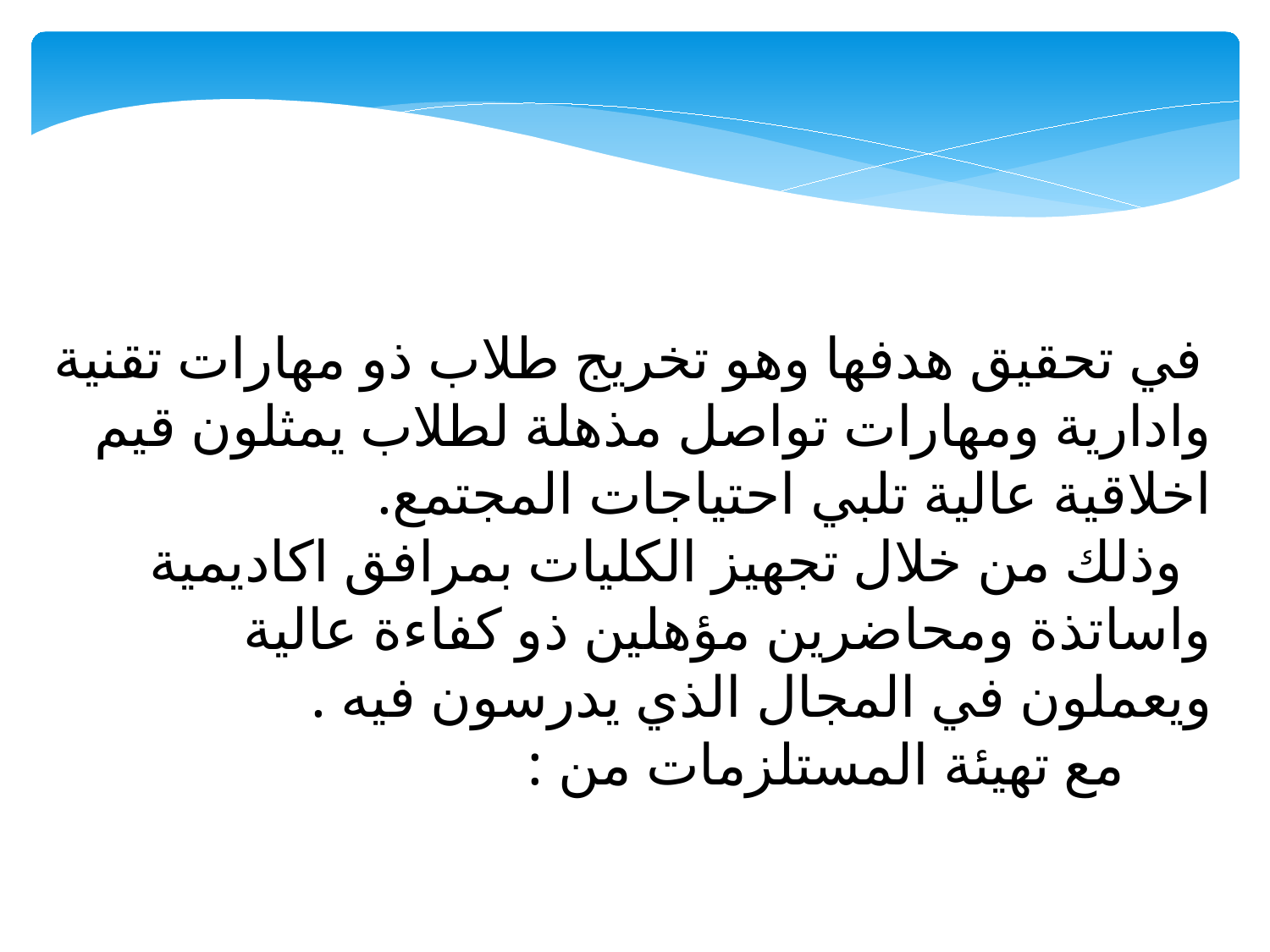

في تحقيق هدفها وهو تخريج طلاب ذو مهارات تقنية وادارية ومهارات تواصل مذهلة لطلاب يمثلون قيم اخلاقية عالية تلبي احتياجات المجتمع.
  وذلك من خلال تجهيز الكليات بمرافق اكاديمية واساتذة ومحاضرين مؤهلين ذو كفاءة عالية ويعملون في المجال الذي يدرسون فيه .
      مع تهيئة المستلزمات من :